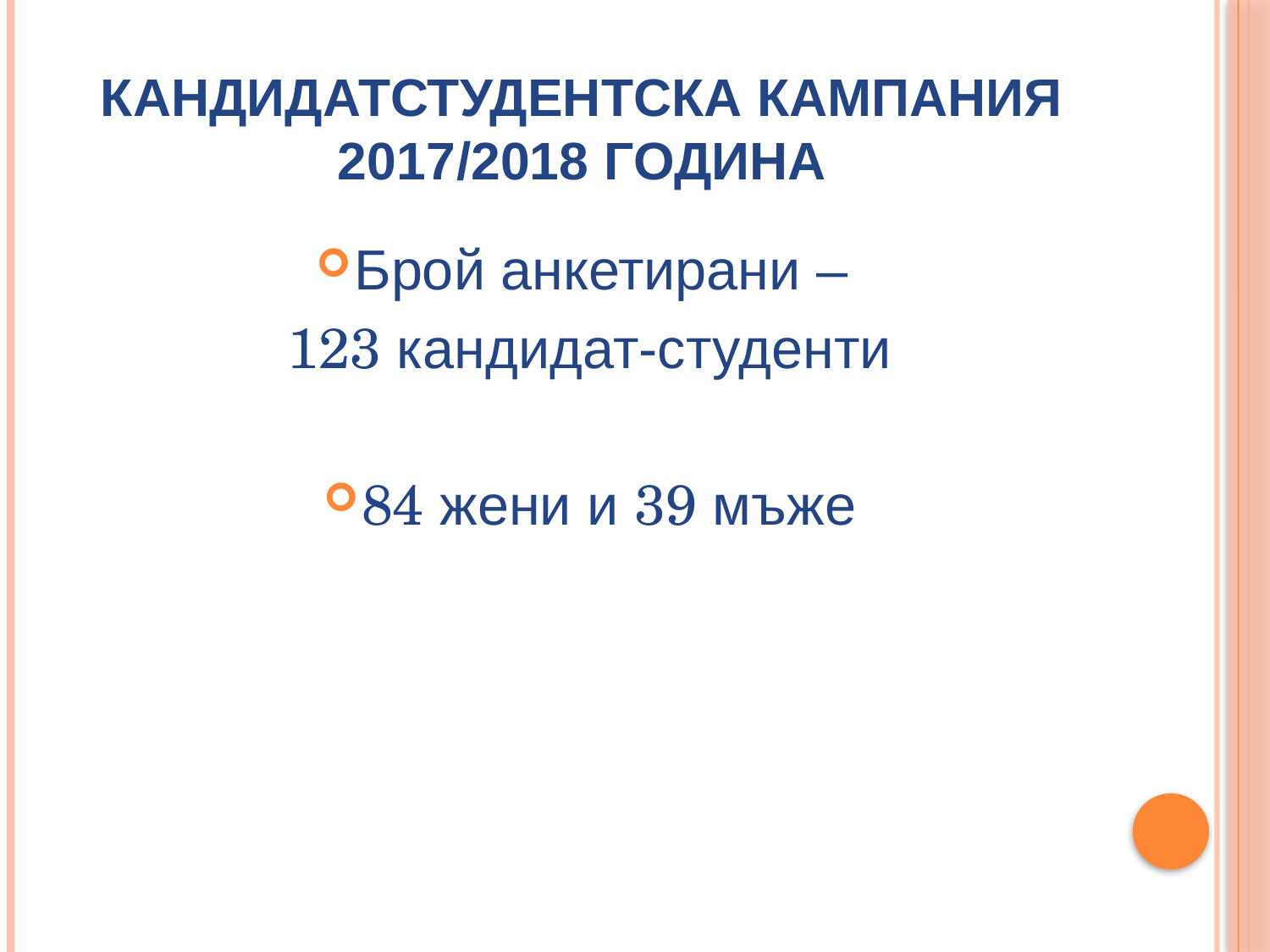

# Кандидатстудентска кампания 2017/2018 година

Брой анкетирани –
123 кандидат-студенти

84 жени и 39 мъже